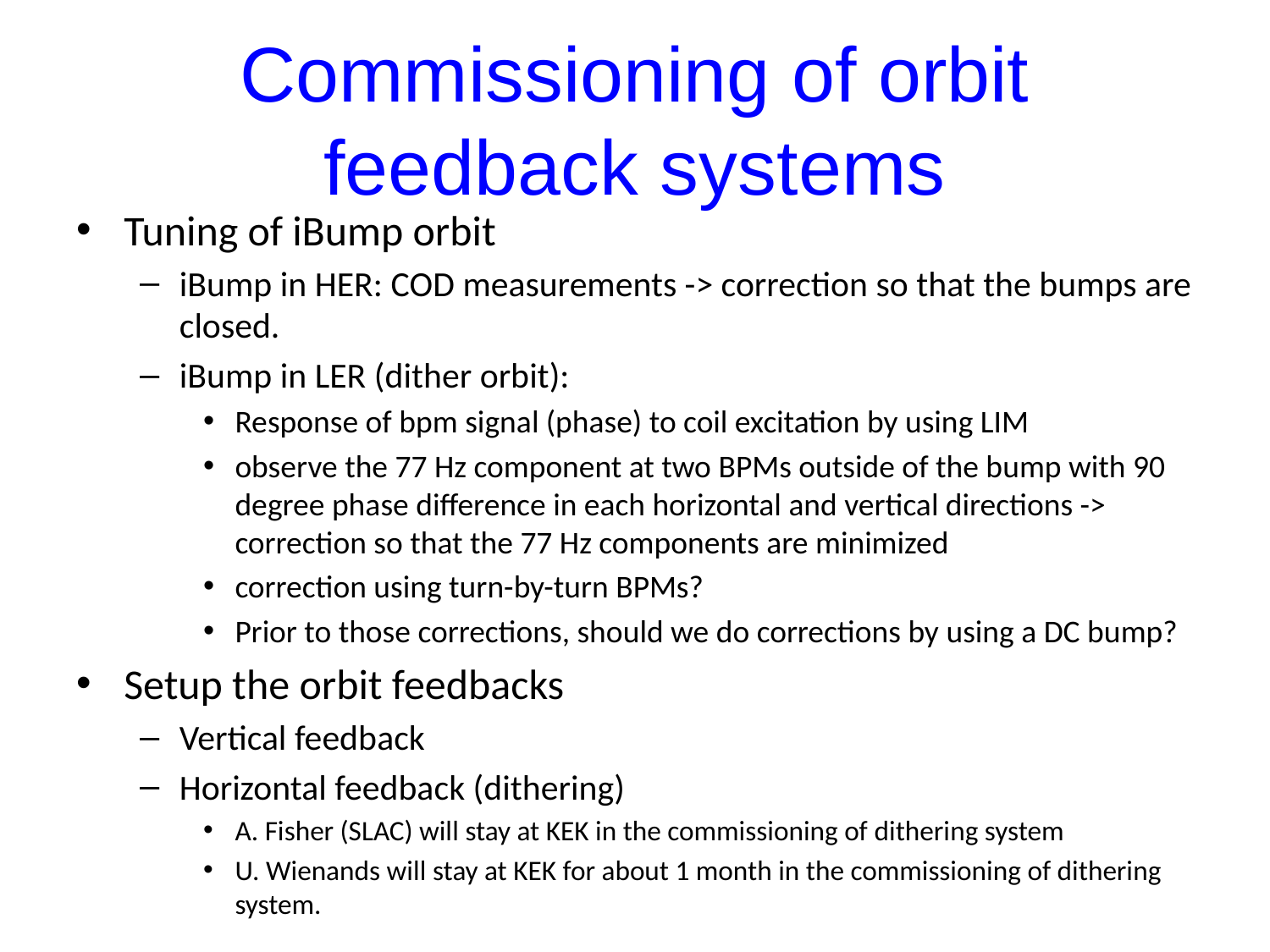

# Commissioning of orbit feedback systems
Tuning of iBump orbit
iBump in HER: COD measurements -> correction so that the bumps are closed.
iBump in LER (dither orbit):
Response of bpm signal (phase) to coil excitation by using LIM
observe the 77 Hz component at two BPMs outside of the bump with 90 degree phase difference in each horizontal and vertical directions -> correction so that the 77 Hz components are minimized
correction using turn-by-turn BPMs?
Prior to those corrections, should we do corrections by using a DC bump?
Setup the orbit feedbacks
Vertical feedback
Horizontal feedback (dithering)
A. Fisher (SLAC) will stay at KEK in the commissioning of dithering system
U. Wienands will stay at KEK for about 1 month in the commissioning of dithering system.